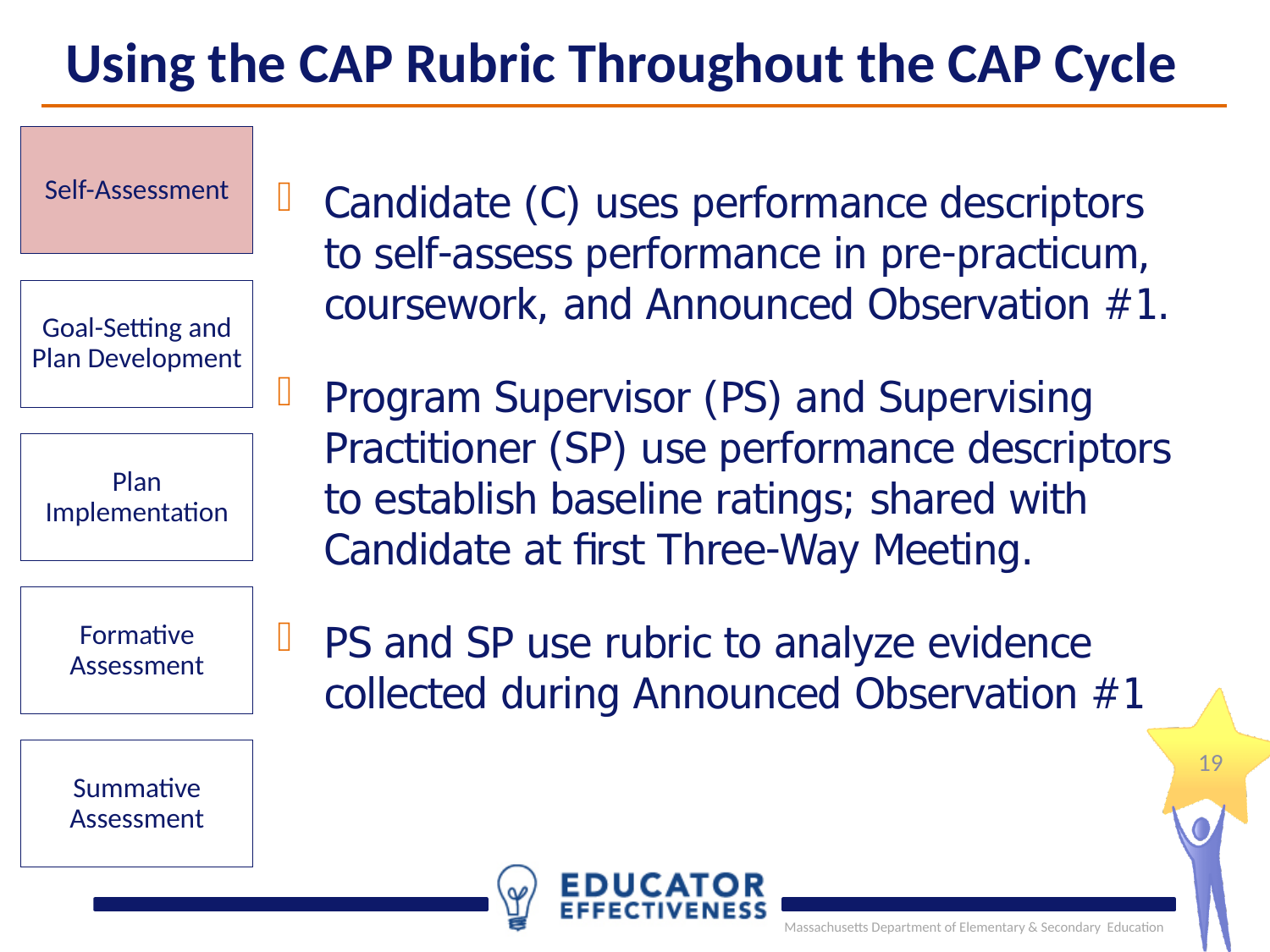

Using the CAP Rubric Throughout the CAP Cycle
Self-Assessment

Candidate (C) uses performance descriptors to self-assess performance in pre-practicum, coursework, and Announced Observation #1.
Program Supervisor (PS) and Supervising Practitioner (SP) use performance descriptors to establish baseline ratings; shared with Candidate at first Three-Way Meeting.
PS and SP use rubric to analyze evidence collected during Announced Observation #1

Goal-Setting and Plan Development
Plan Implementation
Formative Assessment
Summative Assessment